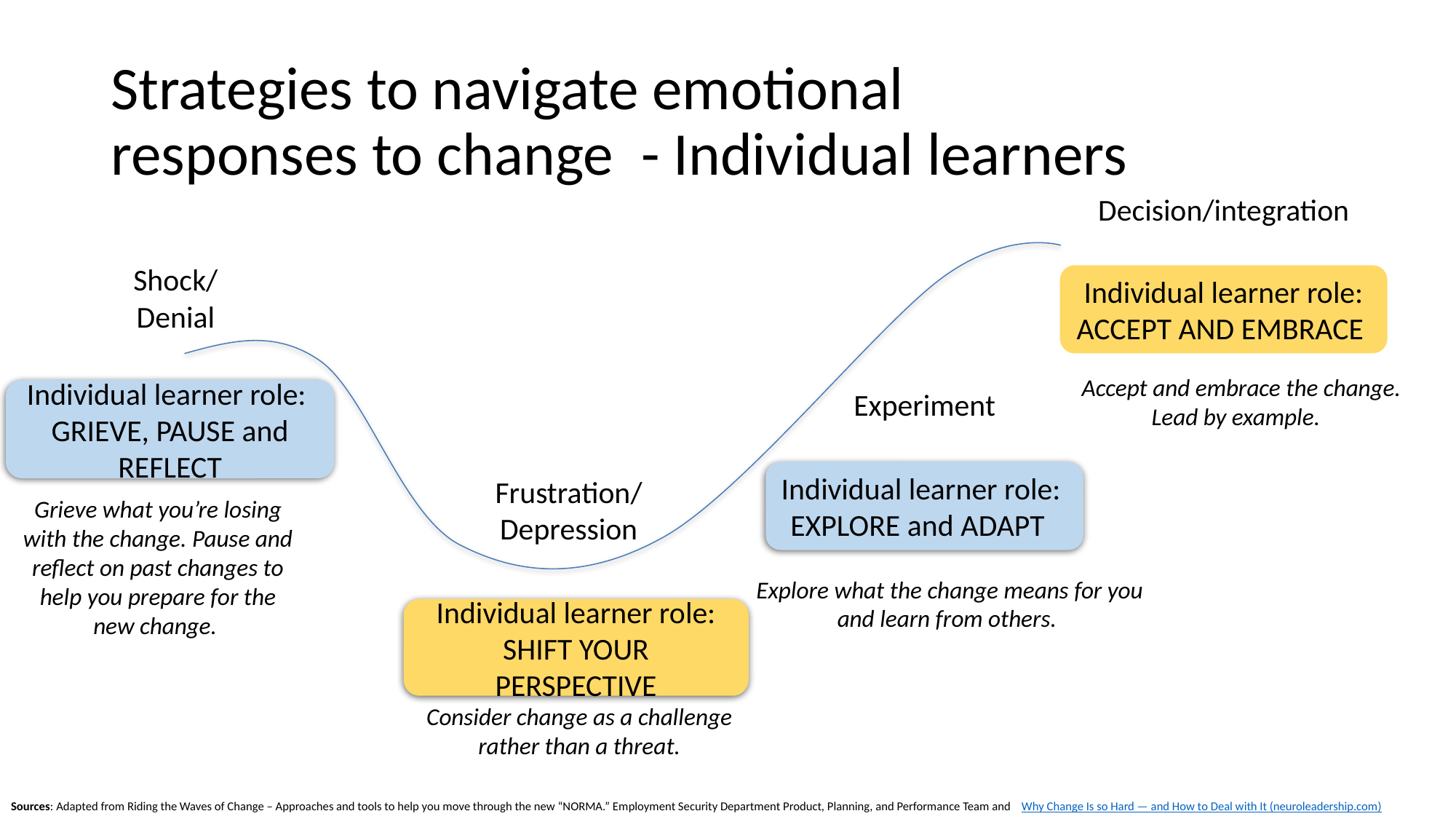

# Strategies to navigate emotional responses to change  - Individual learners
Decision/integration

Shock/ Denial
Individual learner role: ACCEPT AND EMBRACE
Accept and embrace the change. Lead by example.
Individual learner role:
GRIEVE, PAUSE and REFLECT
Experiment
Individual learner role:
EXPLORE and ADAPT
Frustration/ Depression
Grieve what you’re losing with the change. Pause and reflect on past changes to help you prepare for the new change.
Explore what the change means for you and learn from others.
Individual learner role:
SHIFT YOUR PERSPECTIVE
Consider change as a challenge rather than a threat.
Sources: Adapted from Riding the Waves of Change – Approaches and tools to help you move through the new “NORMA.” Employment Security Department Product, Planning, and Performance Team and
Why Change Is so Hard — and How to Deal with It (neuroleadership.com)